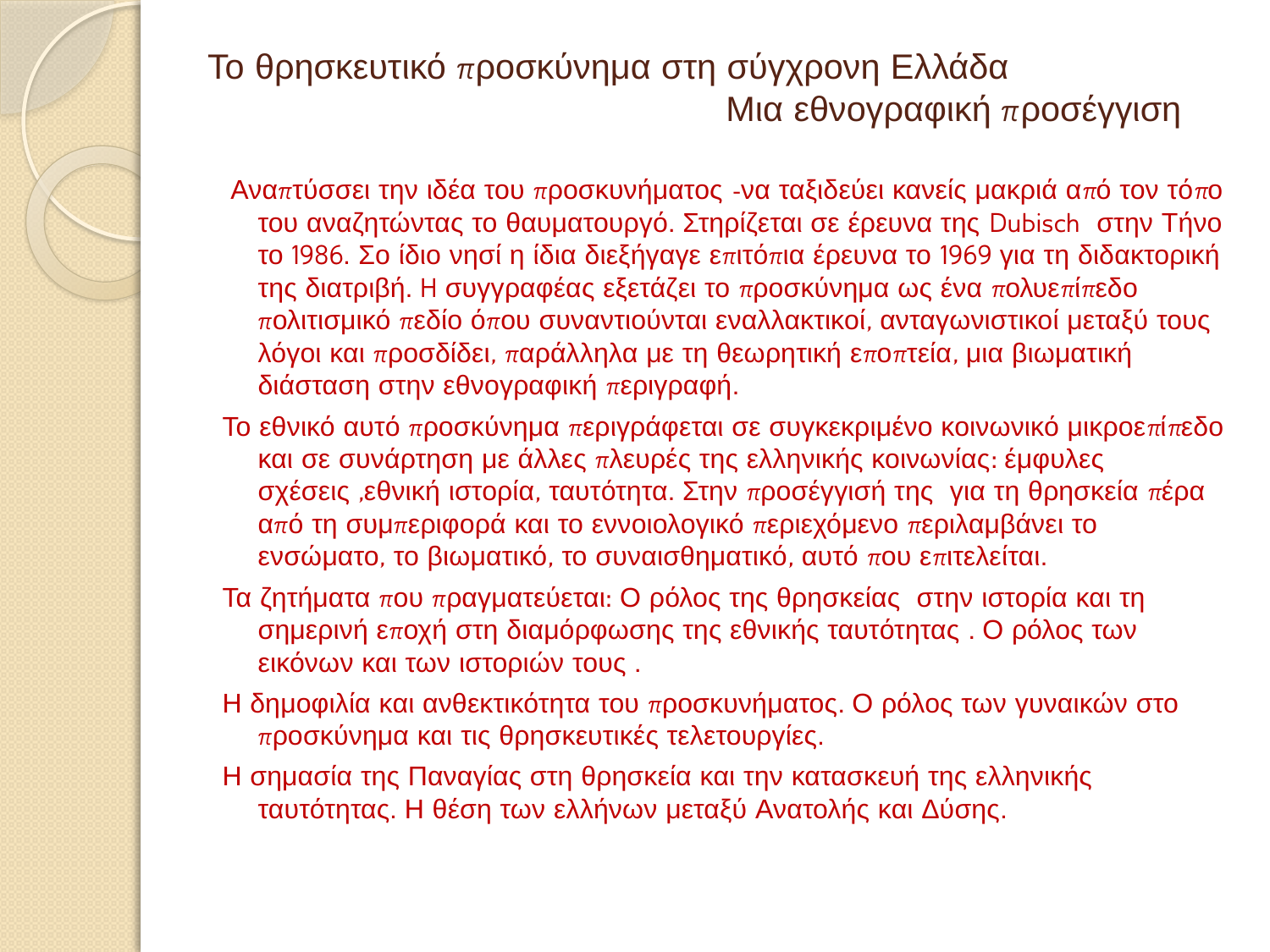

# Το θρησκευτικό προσκύνημα στη σύγχρονη Ελλάδα Μια εθνογραφική προσέγγιση
 Αναπτύσσει την ιδέα του προσκυνήματος -να ταξιδεύει κανείς μακριά από τον τόπο του αναζητώντας το θαυματουργό. Στηρίζεται σε έρευνα της Dubisch  στην Τήνο το 1986. Σο ίδιο νησί η ίδια διεξήγαγε επιτόπια έρευνα το 1969 για τη διδακτορική της διατριβή. H συγγραφέας εξετάζει το προσκύνημα ως ένα πολυεπίπεδο πολιτισμικό πεδίο όπου συναντιούνται εναλλακτικοί, ανταγωνιστικοί μεταξύ τους λόγοι και προσδίδει, παράλληλα με τη θεωρητική εποπτεία, μια βιωματική διάσταση στην εθνογραφική περιγραφή.
Το εθνικό αυτό προσκύνημα περιγράφεται σε συγκεκριμένο κοινωνικό μικροεπίπεδο και σε συνάρτηση με άλλες πλευρές της ελληνικής κοινωνίας: έμφυλες σχέσεις ,εθνική ιστορία, ταυτότητα. Στην προσέγγισή της  για τη θρησκεία πέρα από τη συμπεριφορά και το εννοιολογικό περιεχόμενο περιλαμβάνει το ενσώματο, το βιωματικό, το συναισθηματικό, αυτό που επιτελείται.
Τα ζητήματα που πραγματεύεται: Ο ρόλος της θρησκείας  στην ιστορία και τη σημερινή εποχή στη διαμόρφωσης της εθνικής ταυτότητας . Ο ρόλος των εικόνων και των ιστοριών τους .
Η δημοφιλία και ανθεκτικότητα του προσκυνήματος. Ο ρόλος των γυναικών στο προσκύνημα και τις θρησκευτικές τελετουργίες.
Η σημασία της Παναγίας στη θρησκεία και την κατασκευή της ελληνικής ταυτότητας. Η θέση των ελλήνων μεταξύ Ανατολής και Δύσης.